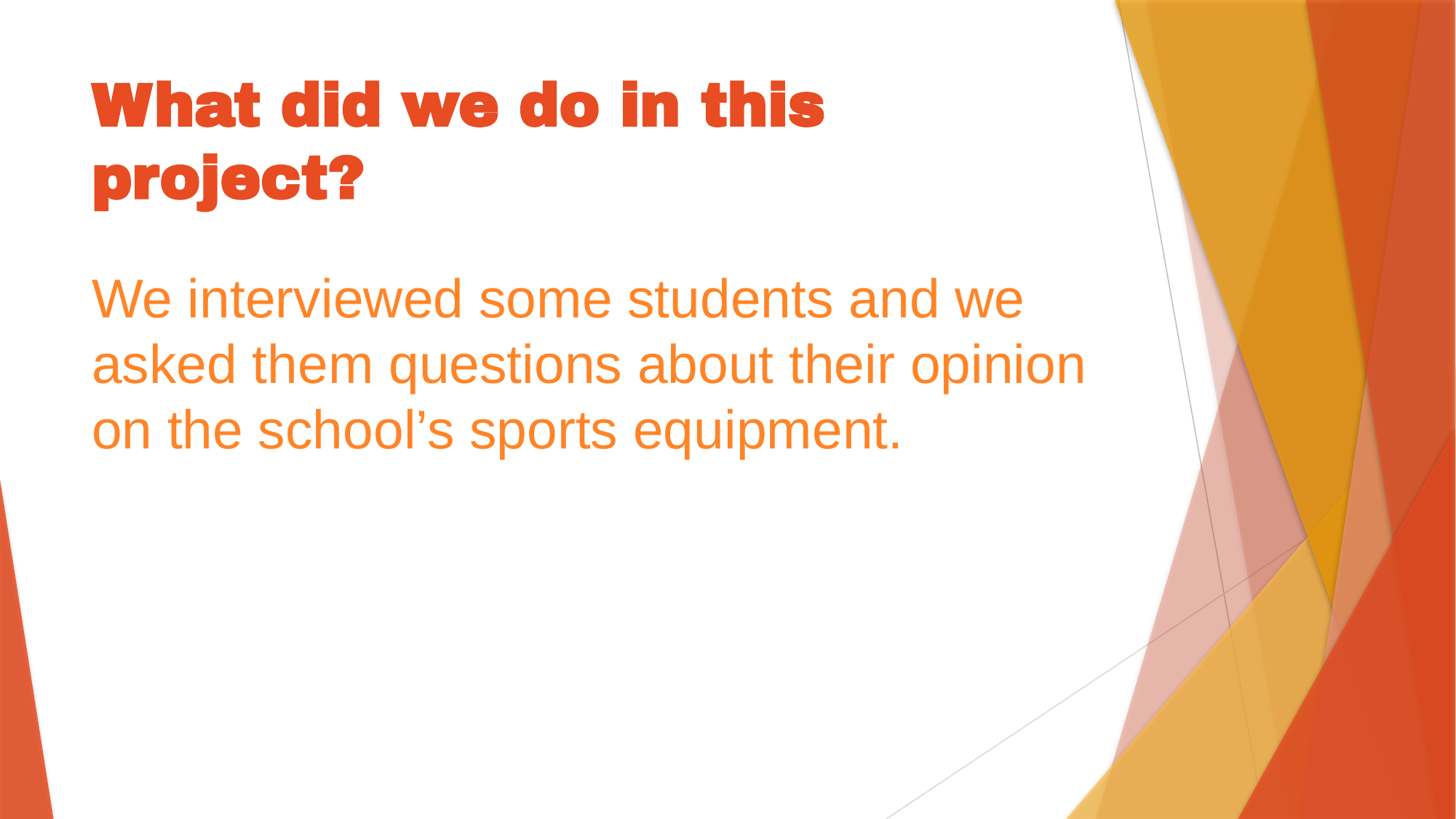

# What did we do in this project?
We interviewed some students and we asked them questions about their opinion on the school’s sports equipment.